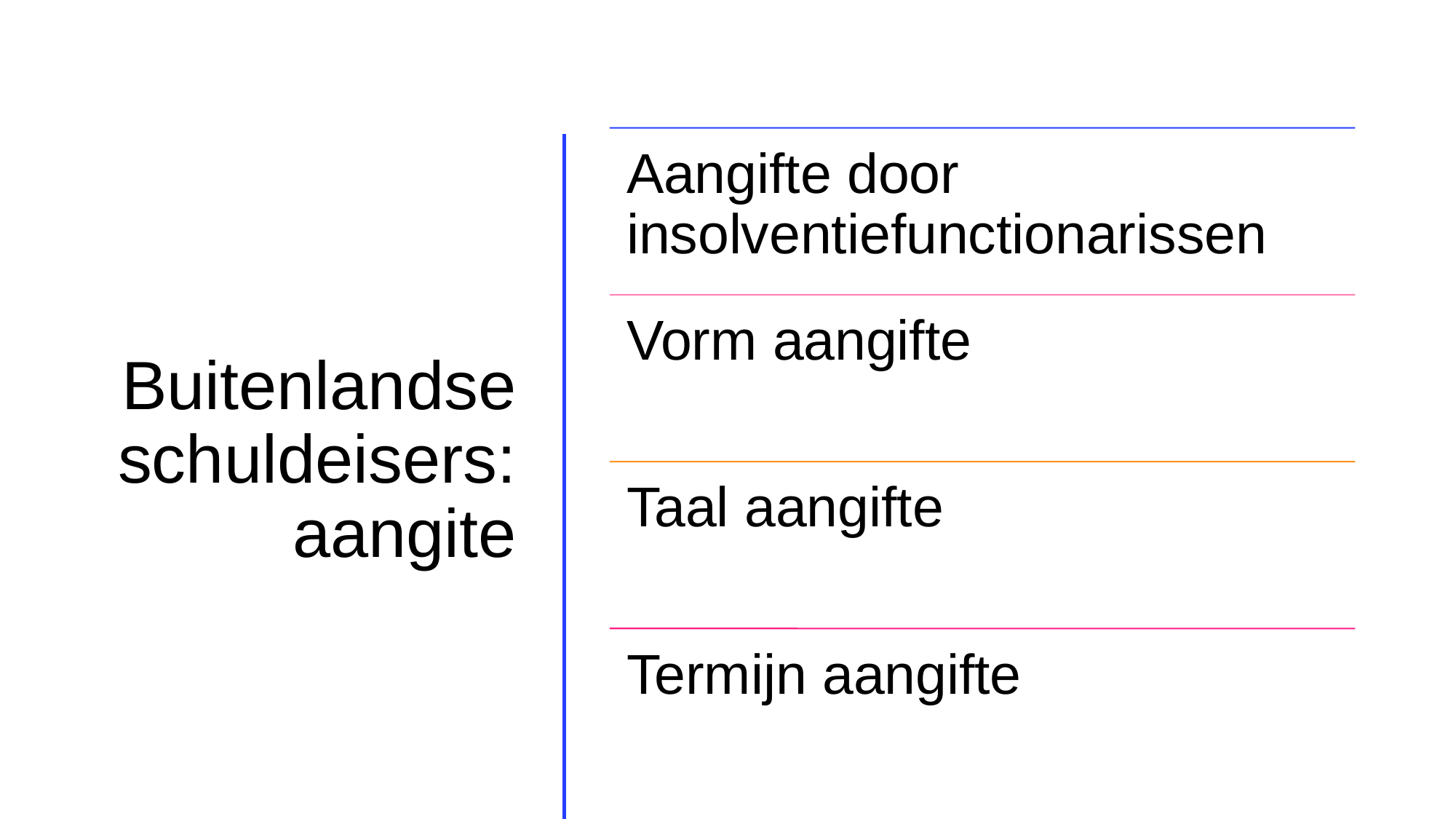

# Buitenlandse schuldeisers: aangite
Aangifte door insolventiefunctionarissen
Vorm aangifte
Taal aangifte
Termijn aangifte